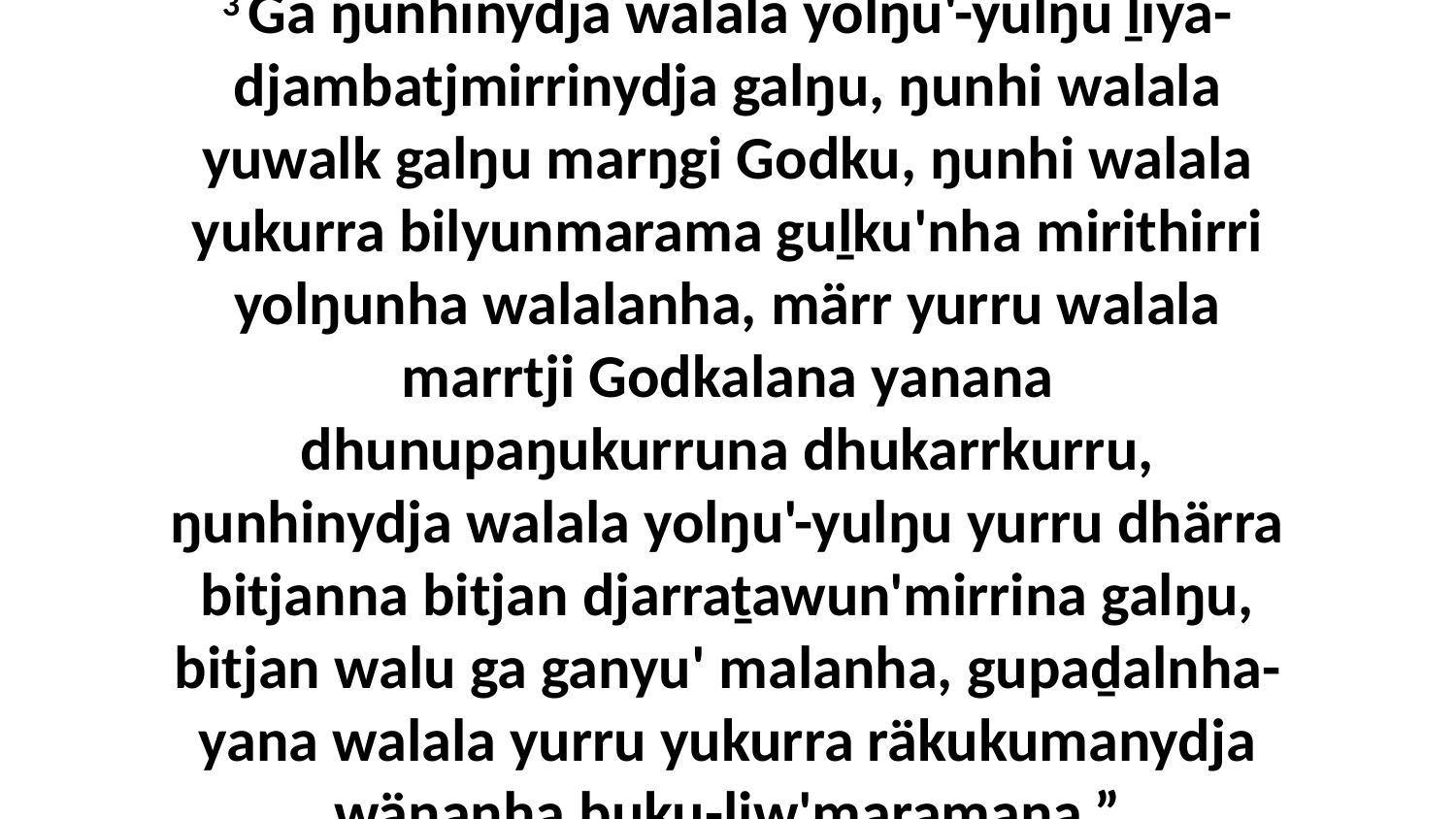

3 Ga ŋunhinydja walala yolŋu'-yulŋu ḻiya-djambatjmirrinydja galŋu, ŋunhi walala yuwalk galŋu marŋgi Godku, ŋunhi walala yukurra bilyunmarama guḻku'nha mirithirri yolŋunha walalanha, märr yurru walala marrtji Godkalana yanana dhunupaŋukurruna dhukarrkurru, ŋunhinydja walala yolŋu'-yulŋu yurru dhärra bitjanna bitjan djarraṯawun'mirrina galŋu, bitjan walu ga ganyu' malanha, gupaḏalnha-yana walala yurru yukurra räkukumanydja wäŋanha buku-ḻiw'maramana.”